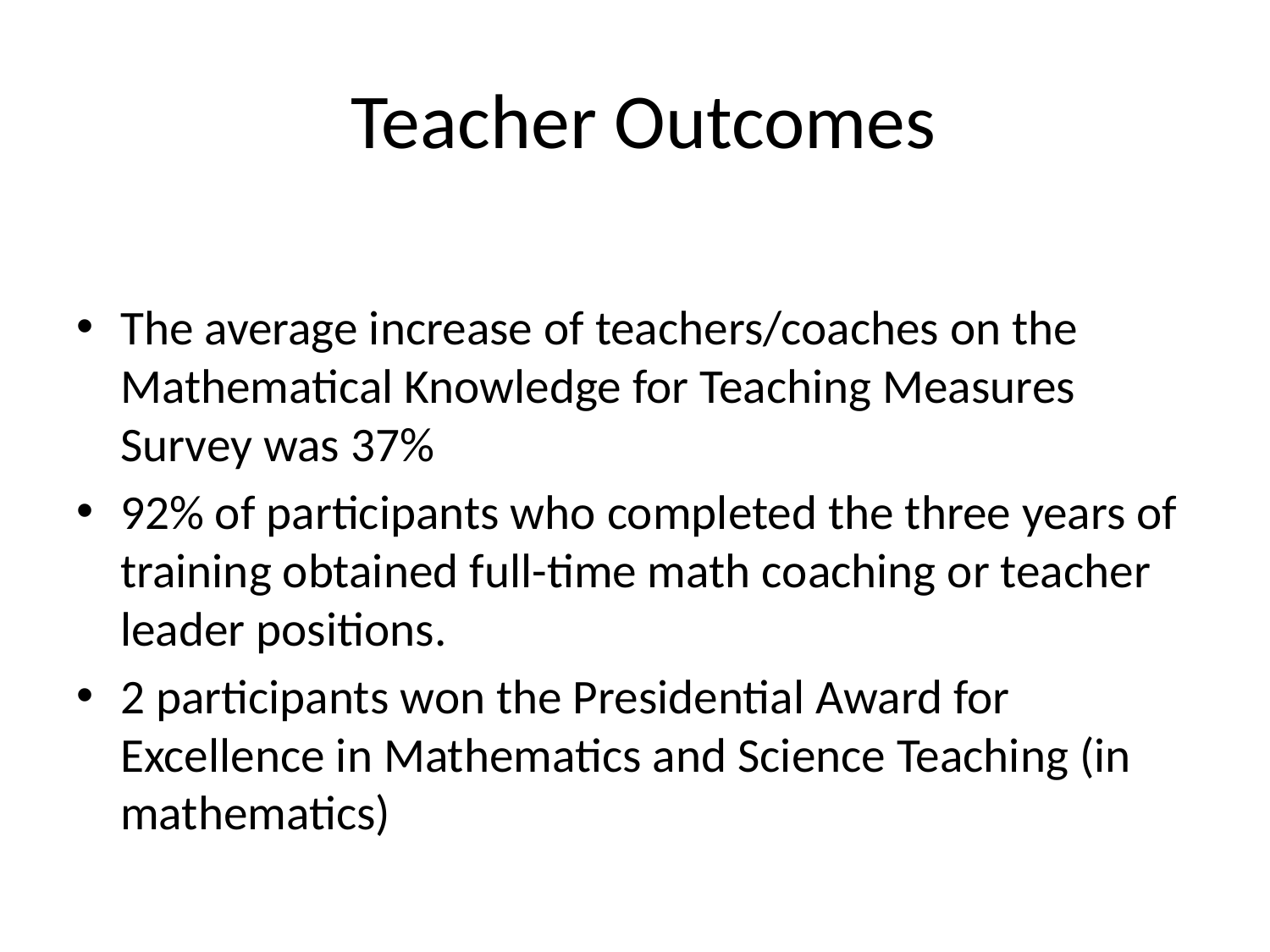

# Teacher Outcomes

The average increase of teachers/coaches on the Mathematical Knowledge for Teaching Measures Survey was 37%
92% of participants who completed the three years of training obtained full-time math coaching or teacher leader positions.
2 participants won the Presidential Award for Excellence in Mathematics and Science Teaching (in mathematics)